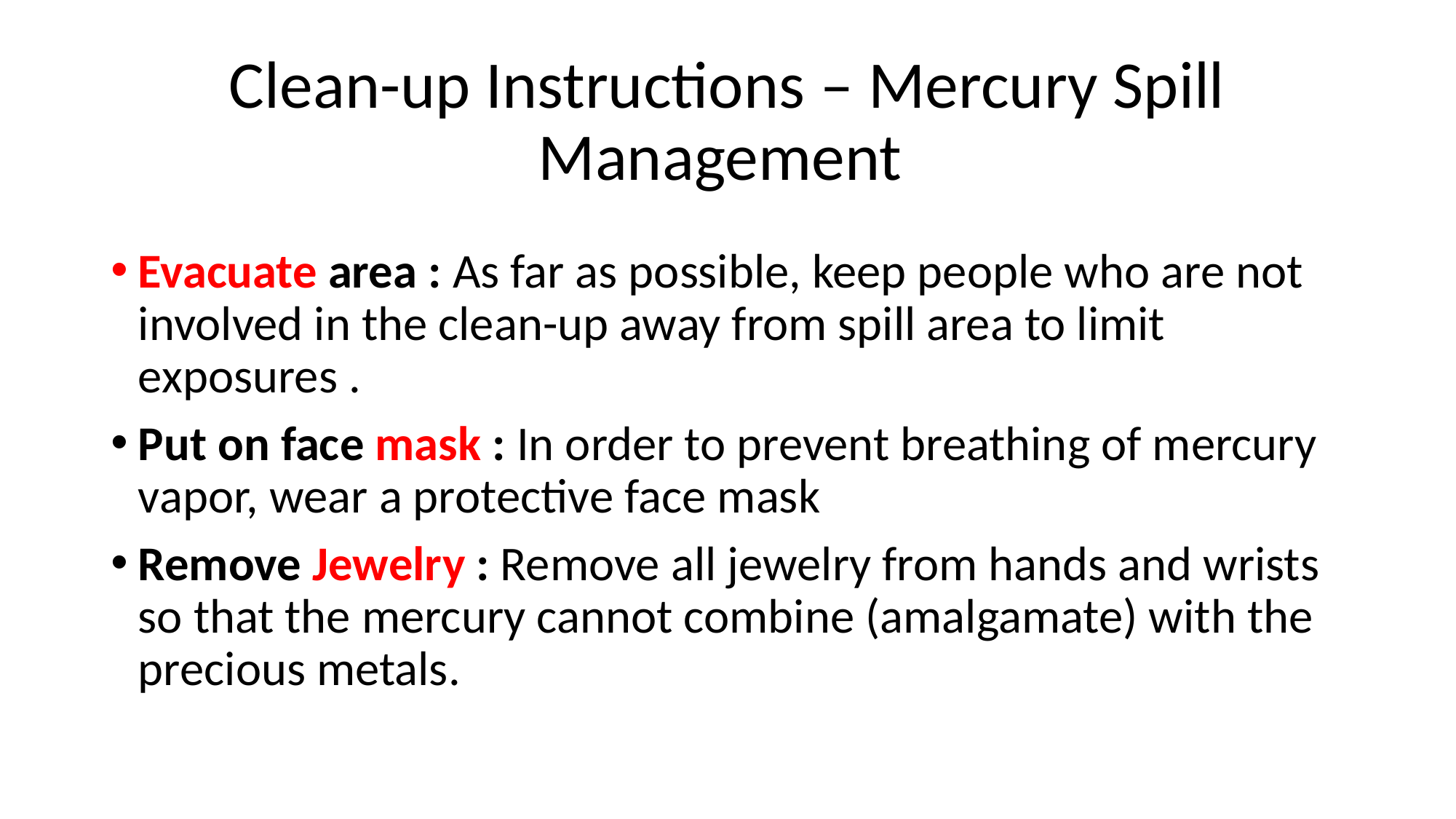

# Clean-up Instructions – Mercury Spill Management
Evacuate area : As far as possible, keep people who are not involved in the clean-up away from spill area to limit exposures .
Put on face mask : In order to prevent breathing of mercury vapor, wear a protective face mask
Remove Jewelry : Remove all jewelry from hands and wrists so that the mercury cannot combine (amalgamate) with the precious metals.